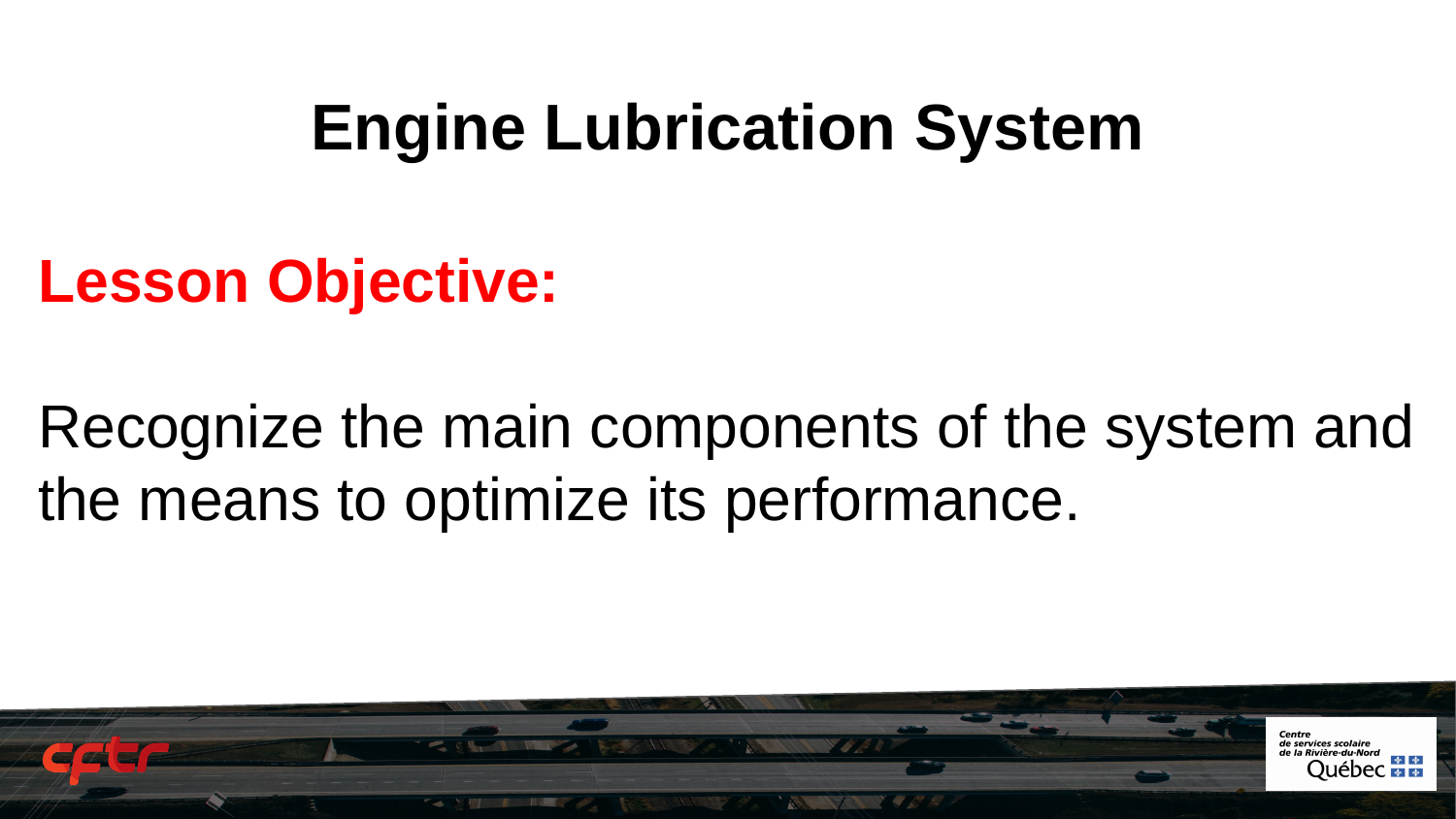

# Engine Lubrication System
Lesson Objective:

Recognize the main components of the system and the means to optimize its performance.